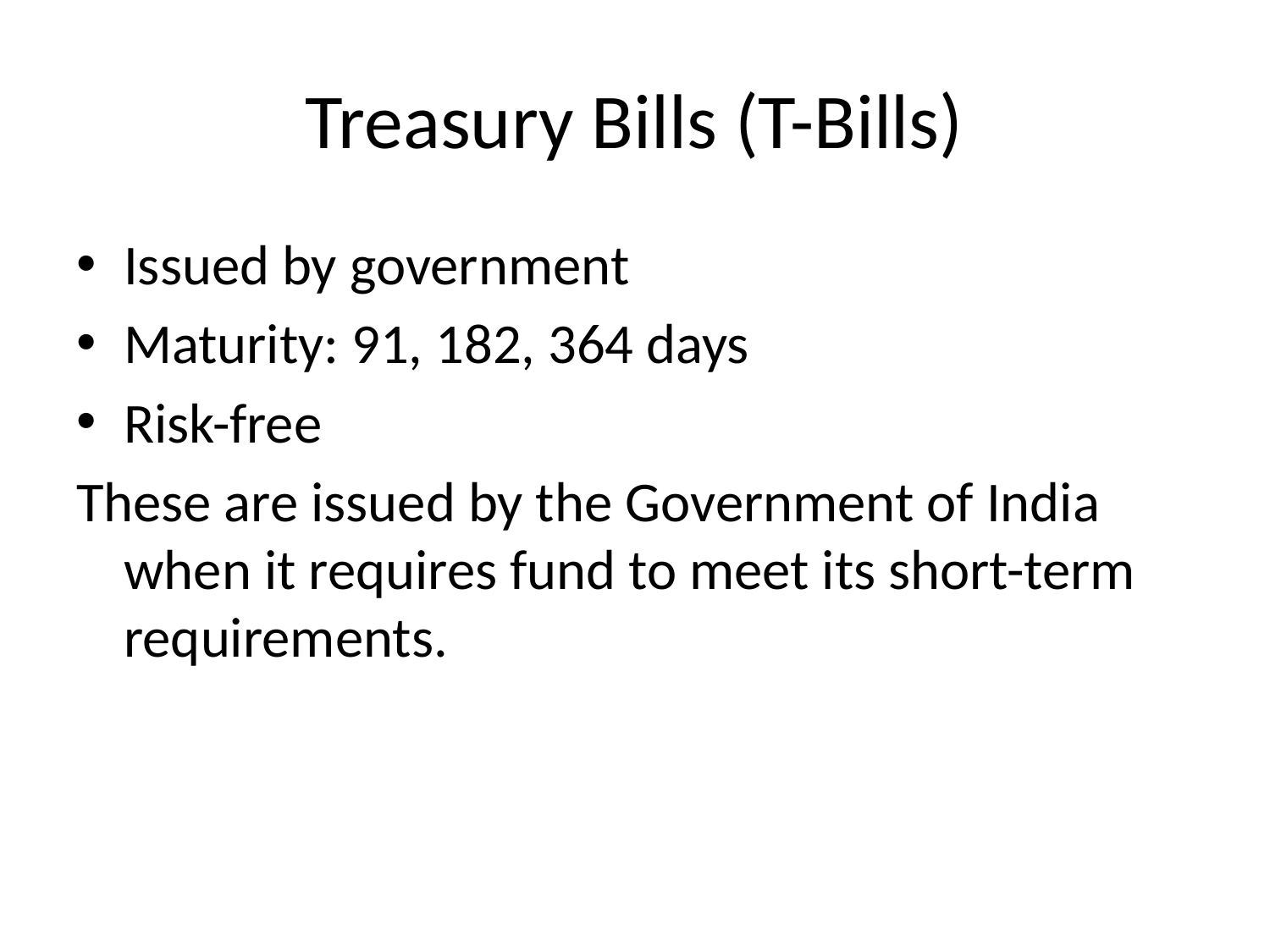

# Treasury Bills (T-Bills)
Issued by government
Maturity: 91, 182, 364 days
Risk-free
These are issued by the Government of India when it requires fund to meet its short-term requirements.